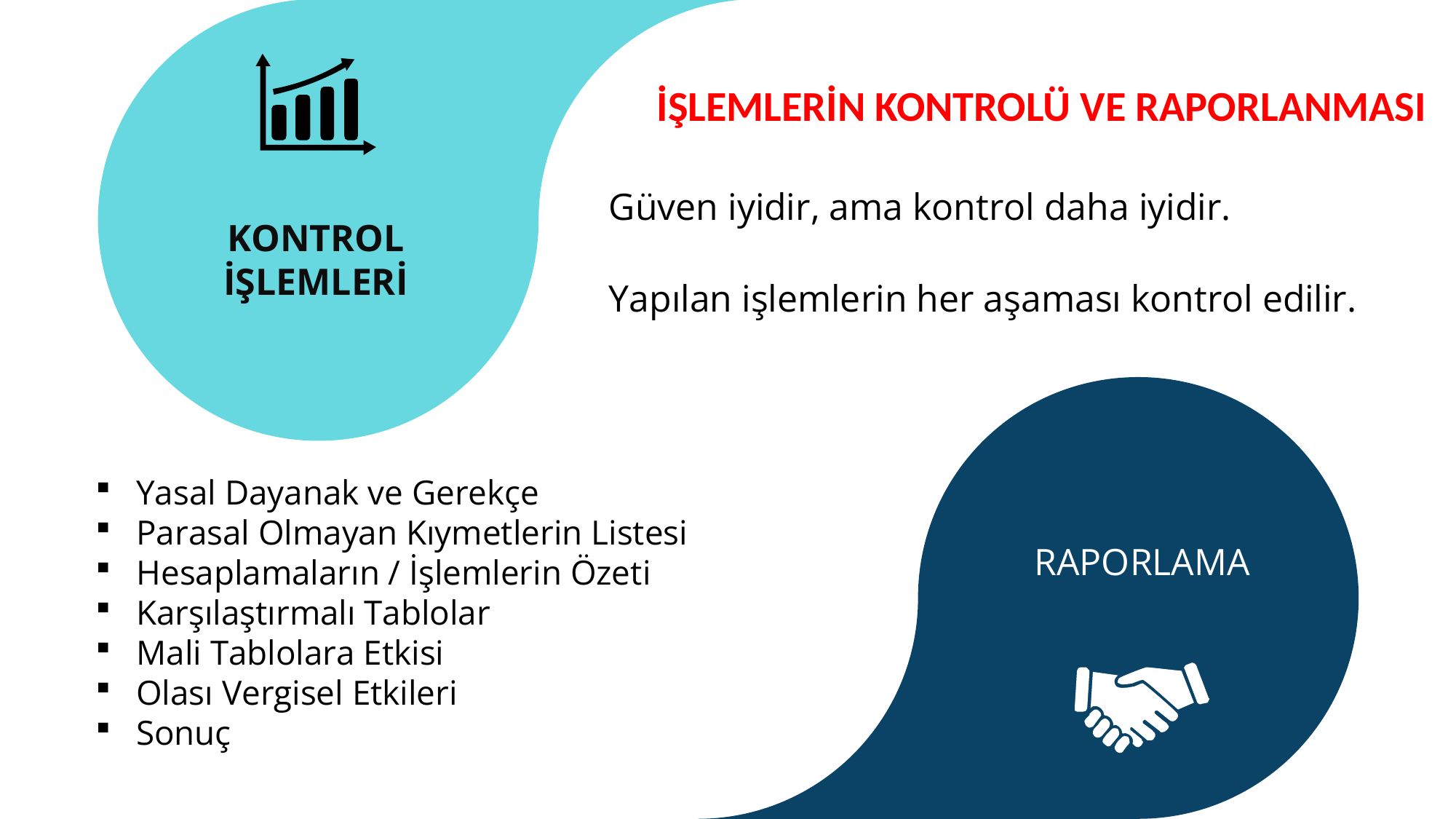

KONTROL İŞLEMLERİ
İŞLEMLERİN KONTROLÜ VE RAPORLANMASI
Güven iyidir, ama kontrol daha iyidir.
Yapılan işlemlerin her aşaması kontrol edilir.

RAPORLAMA

Yasal Dayanak ve Gerekçe
Parasal Olmayan Kıymetlerin Listesi
Hesaplamaların / İşlemlerin Özeti
Karşılaştırmalı Tablolar
Mali Tablolara Etkisi
Olası Vergisel Etkileri
Sonuç